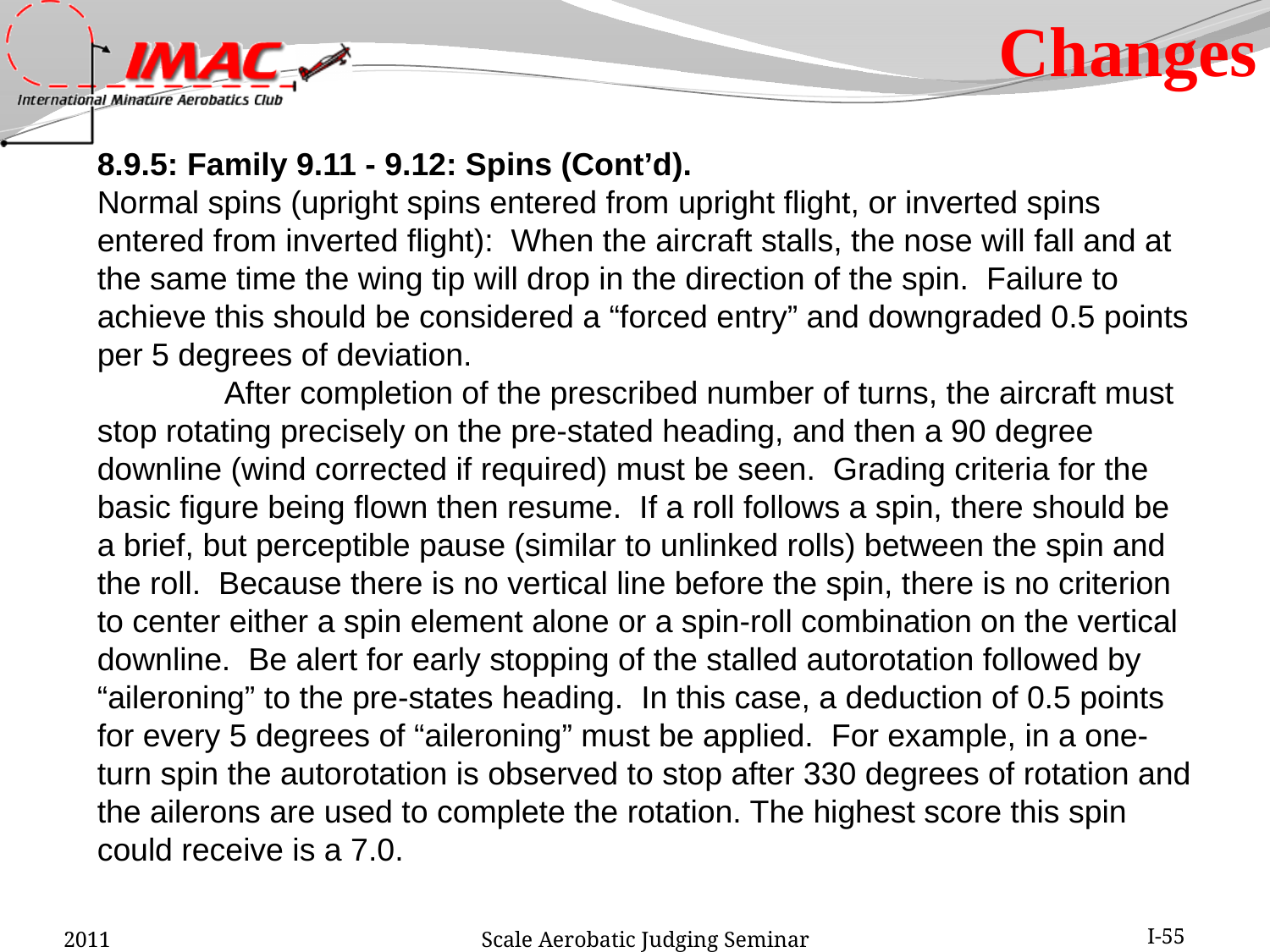

Changes
8.9.5: Family 9.11 - 9.12: Spins (Cont’d).
Normal spins (upright spins entered from upright flight, or inverted spins entered from inverted flight):  When the aircraft stalls, the nose will fall and at the same time the wing tip will drop in the direction of the spin.  Failure to achieve this should be considered a “forced entry” and downgraded 0.5 points per 5 degrees of deviation.
	After completion of the prescribed number of turns, the aircraft must stop rotating precisely on the pre-stated heading, and then a 90 degree downline (wind corrected if required) must be seen.  Grading criteria for the basic figure being flown then resume.  If a roll follows a spin, there should be a brief, but perceptible pause (similar to unlinked rolls) between the spin and the roll.  Because there is no vertical line before the spin, there is no criterion to center either a spin element alone or a spin-roll combination on the vertical downline.  Be alert for early stopping of the stalled autorotation followed by “aileroning” to the pre-states heading.  In this case, a deduction of 0.5 points for every 5 degrees of “aileroning” must be applied.  For example, in a one-turn spin the autorotation is observed to stop after 330 degrees of rotation and the ailerons are used to complete the rotation. The highest score this spin could receive is a 7.0.
2011
Scale Aerobatic Judging Seminar
I-55